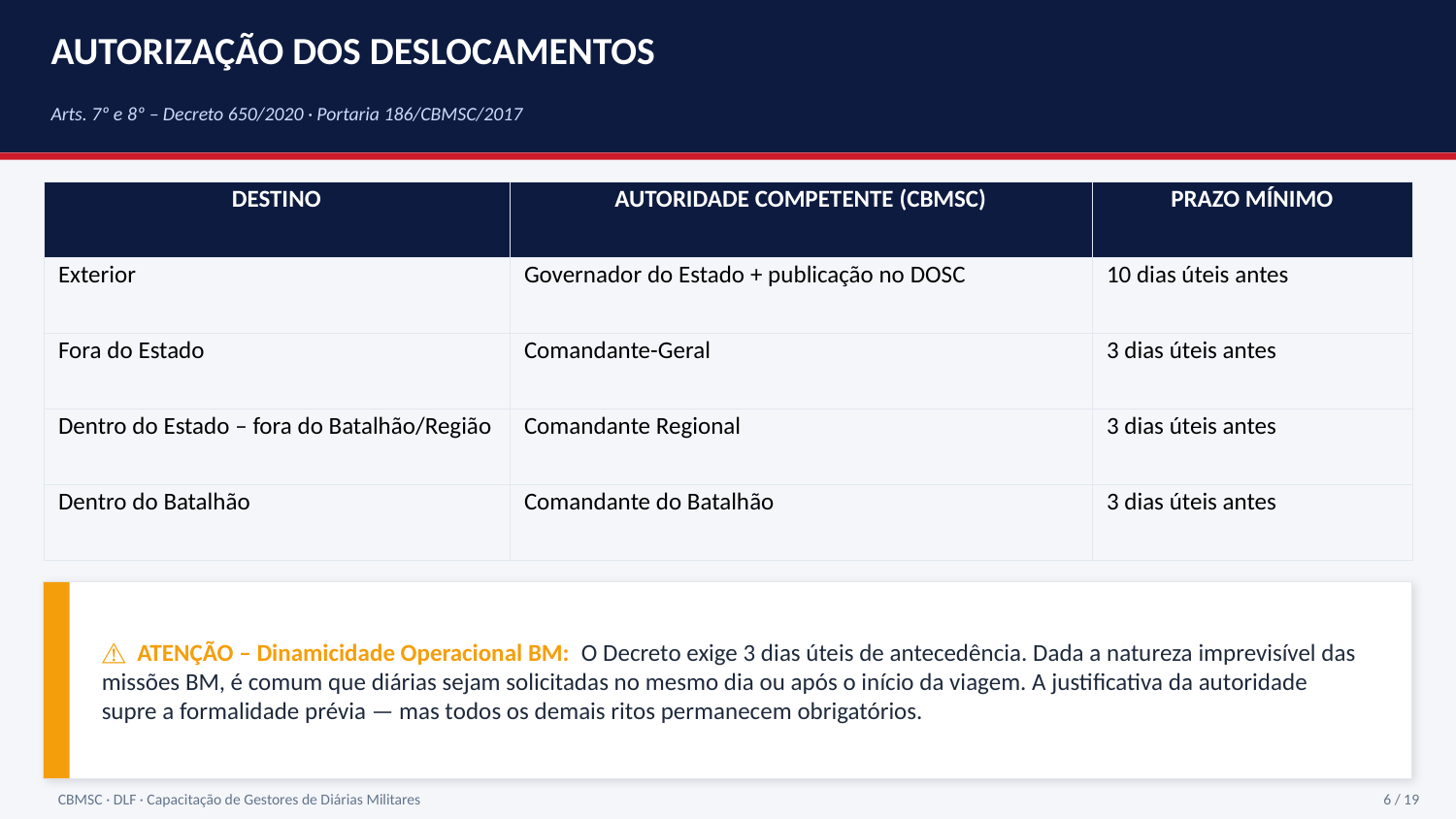

AUTORIZAÇÃO DOS DESLOCAMENTOS
Arts. 7º e 8º – Decreto 650/2020 · Portaria 186/CBMSC/2017

| DESTINO | AUTORIDADE COMPETENTE (CBMSC) | PRAZO MÍNIMO |
| --- | --- | --- |
| Exterior | Governador do Estado + publicação no DOSC | 10 dias úteis antes |
| Fora do Estado | Comandante-Geral | 3 dias úteis antes |
| Dentro do Estado – fora do Batalhão/Região | Comandante Regional | 3 dias úteis antes |
| Dentro do Batalhão | Comandante do Batalhão | 3 dias úteis antes |

⚠  ATENÇÃO – Dinamicidade Operacional BM:  O Decreto exige 3 dias úteis de antecedência. Dada a natureza imprevisível das missões BM, é comum que diárias sejam solicitadas no mesmo dia ou após o início da viagem. A justificativa da autoridade supre a formalidade prévia — mas todos os demais ritos permanecem obrigatórios.
CBMSC · DLF · Capacitação de Gestores de Diárias Militares
6 / 19